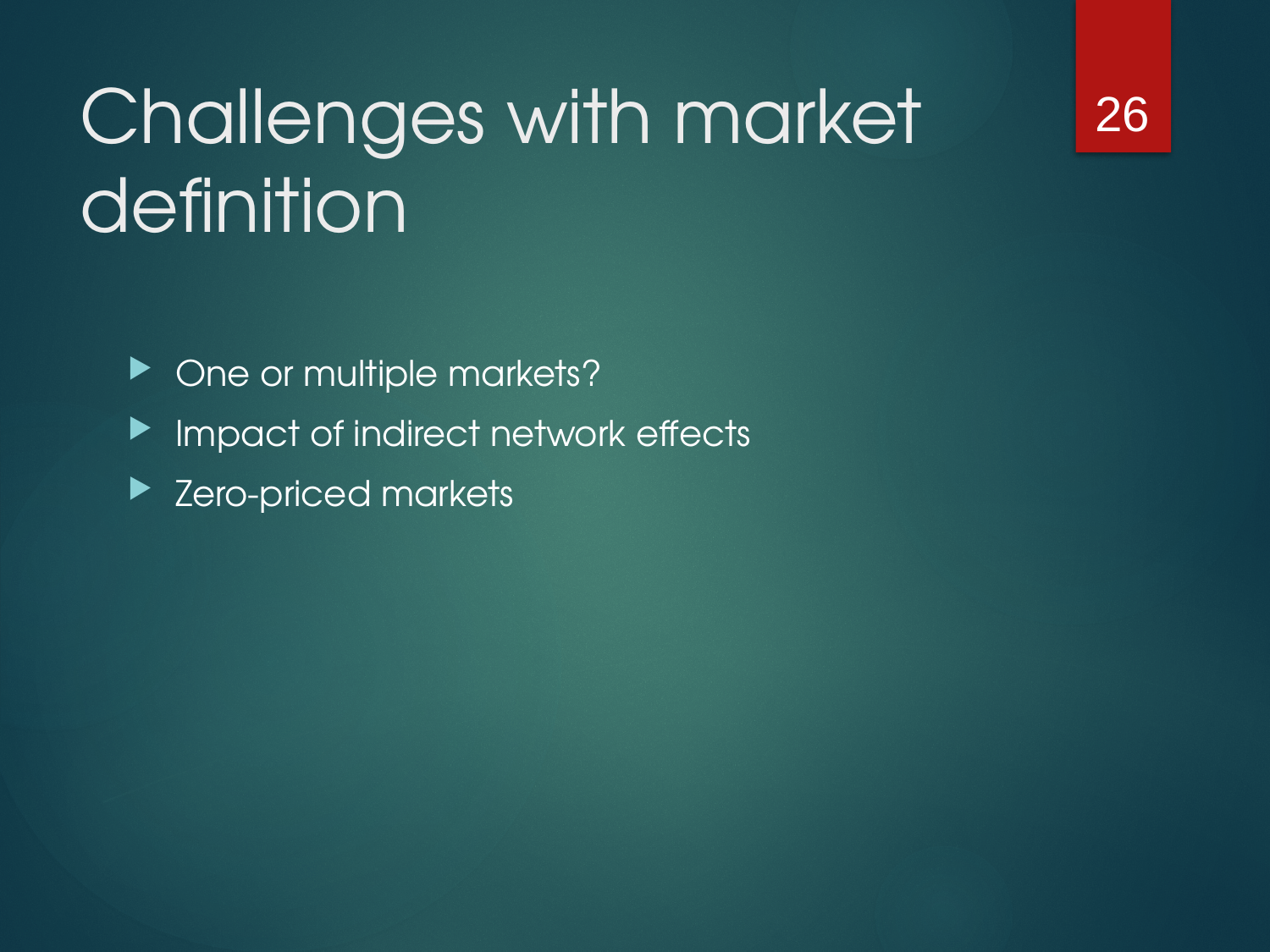

26
# Challenges with market definition

One or multiple markets?
Impact of indirect network effects
Zero-priced markets